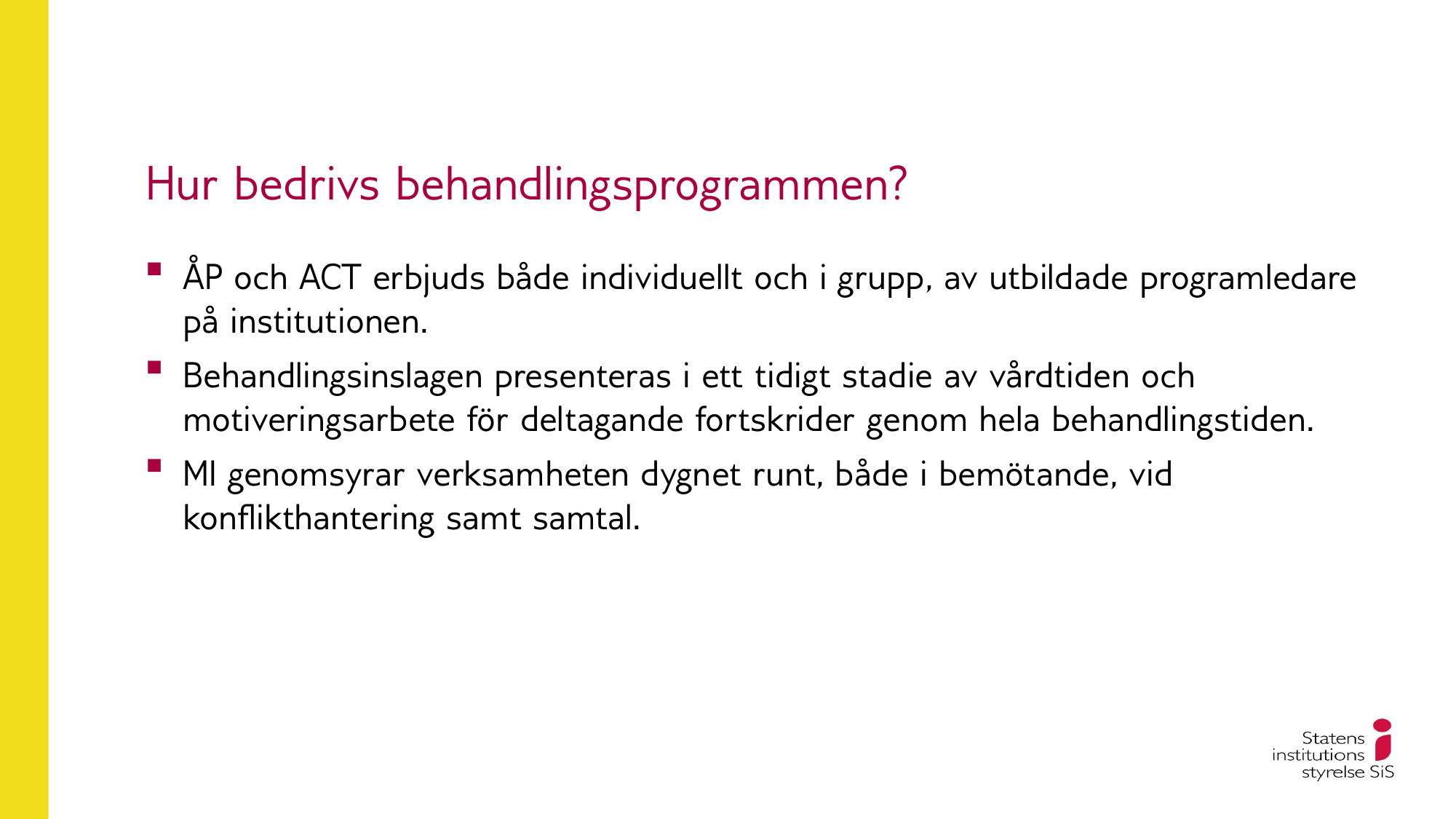

# Hur bedrivs behandlingsprogrammen?
ÅP och ACT erbjuds både individuellt och i grupp, av utbildade programledare på institutionen.
Behandlingsinslagen presenteras i ett tidigt stadie av vårdtiden och motiveringsarbete för deltagande fortskrider genom hela behandlingstiden.
MI genomsyrar verksamheten dygnet runt, både i bemötande, vid konflikthantering samt samtal.